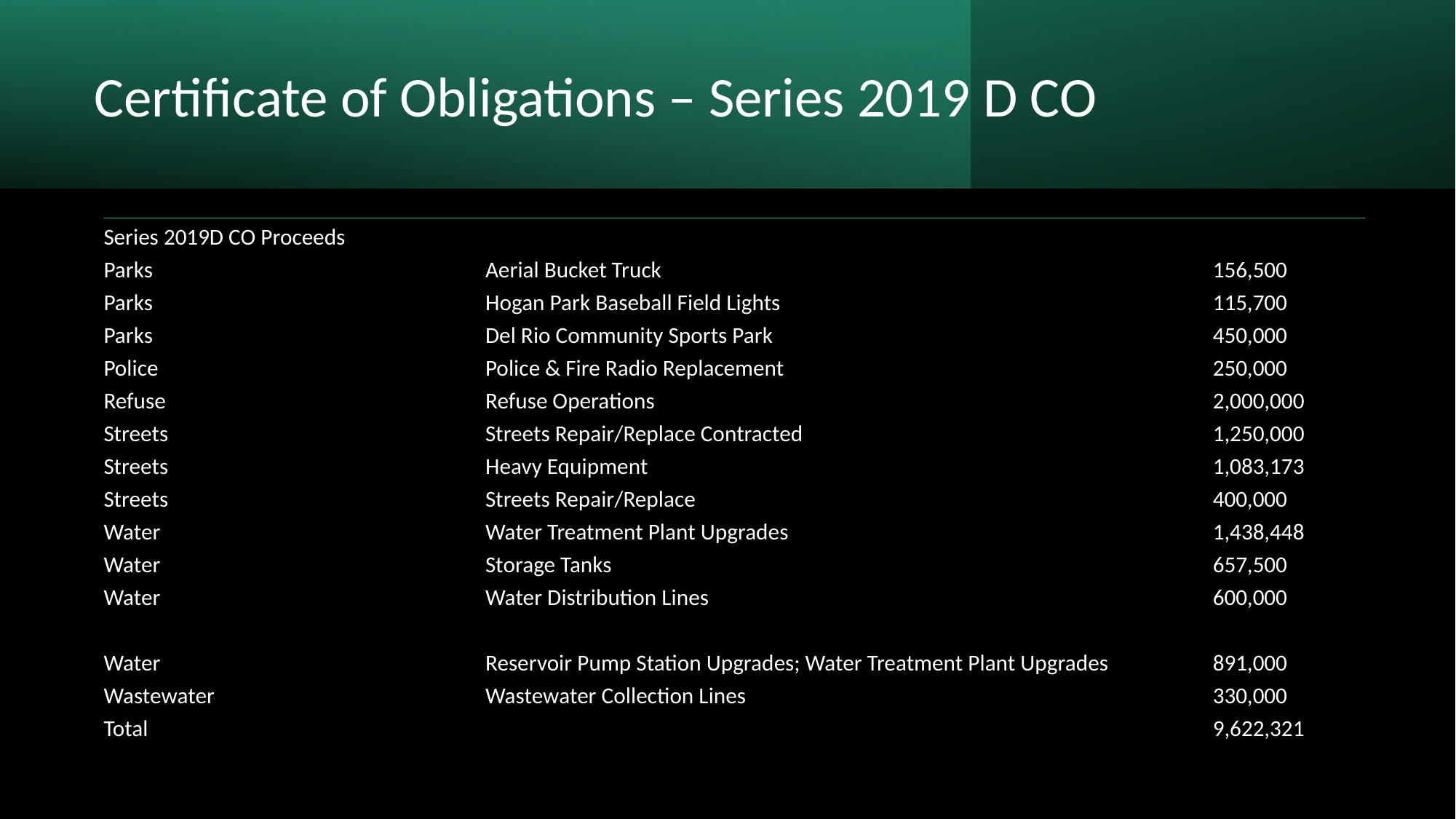

# Certificate of Obligations – Series 2019 D CO
| Series 2019D CO Proceeds |  |  |
| --- | --- | --- |
| Parks | Aerial Bucket Truck | 156,500 |
| Parks | Hogan Park Baseball Field Lights | 115,700 |
| Parks | Del Rio Community Sports Park | 450,000 |
| Police | Police & Fire Radio Replacement | 250,000 |
| Refuse | Refuse Operations | 2,000,000 |
| Streets | Streets Repair/Replace Contracted | 1,250,000 |
| Streets | Heavy Equipment | 1,083,173 |
| Streets | Streets Repair/Replace | 400,000 |
| Water | Water Treatment Plant Upgrades | 1,438,448 |
| Water | Storage Tanks | 657,500 |
| Water | Water Distribution Lines | 600,000 |
| Water | Reservoir Pump Station Upgrades; Water Treatment Plant Upgrades | 891,000 |
| Wastewater | Wastewater Collection Lines | 330,000 |
| Total |  | 9,622,321 |